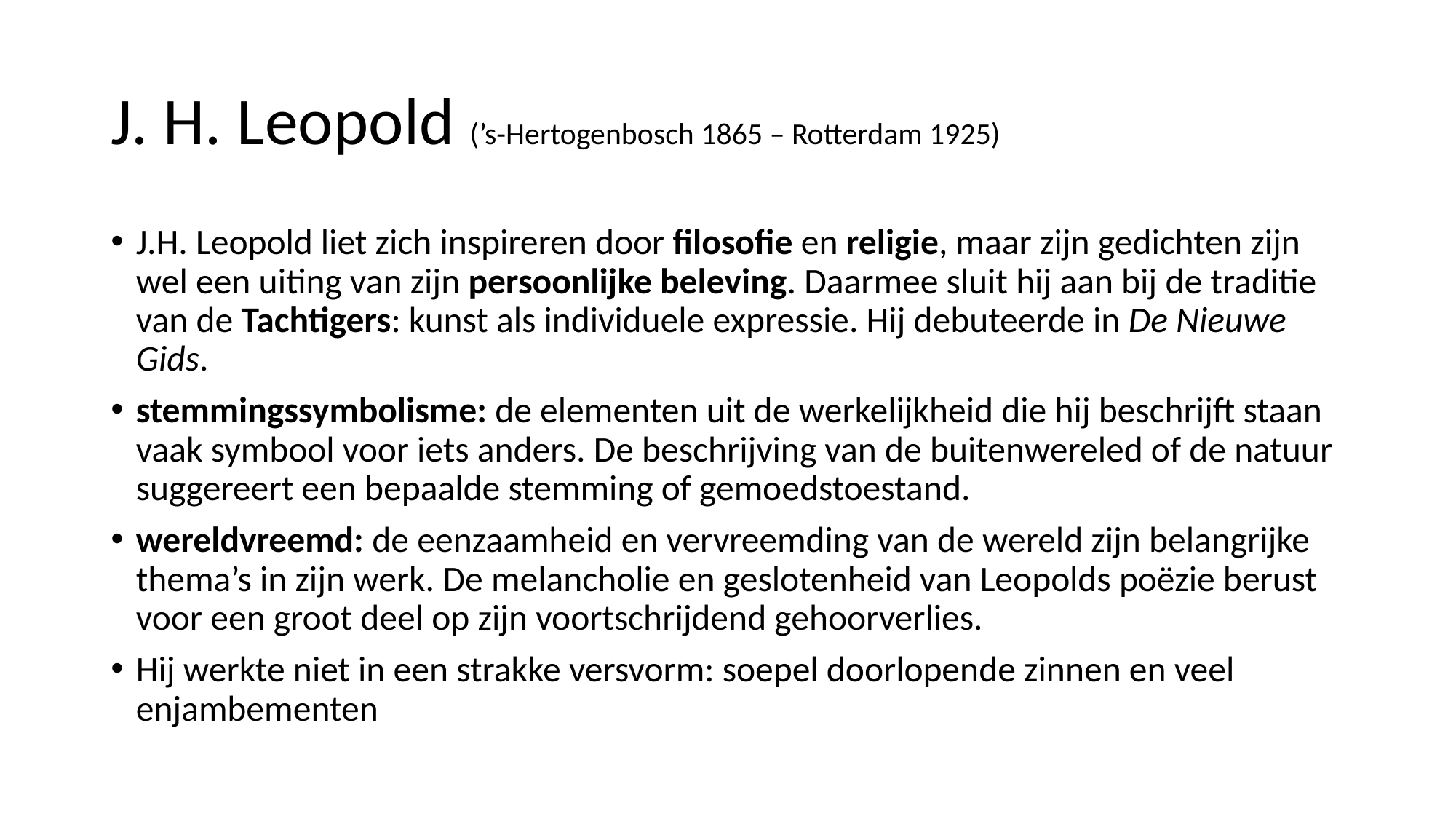

# J. H. Leopold (’s-Hertogenbosch 1865 – Rotterdam 1925)
J.H. Leopold liet zich inspireren door filosofie en religie, maar zijn gedichten zijn wel een uiting van zijn persoonlijke beleving. Daarmee sluit hij aan bij de traditie van de Tachtigers: kunst als individuele expressie. Hij debuteerde in De Nieuwe Gids.
stemmingssymbolisme: de elementen uit de werkelijkheid die hij beschrijft staan vaak symbool voor iets anders. De beschrijving van de buitenwereled of de natuur suggereert een bepaalde stemming of gemoedstoestand.
wereldvreemd: de eenzaamheid en vervreemding van de wereld zijn belangrijke thema’s in zijn werk. De melancholie en geslotenheid van Leopolds poëzie berust voor een groot deel op zijn voortschrijdend gehoorverlies.
Hij werkte niet in een strakke versvorm: soepel doorlopende zinnen en veel enjambementen